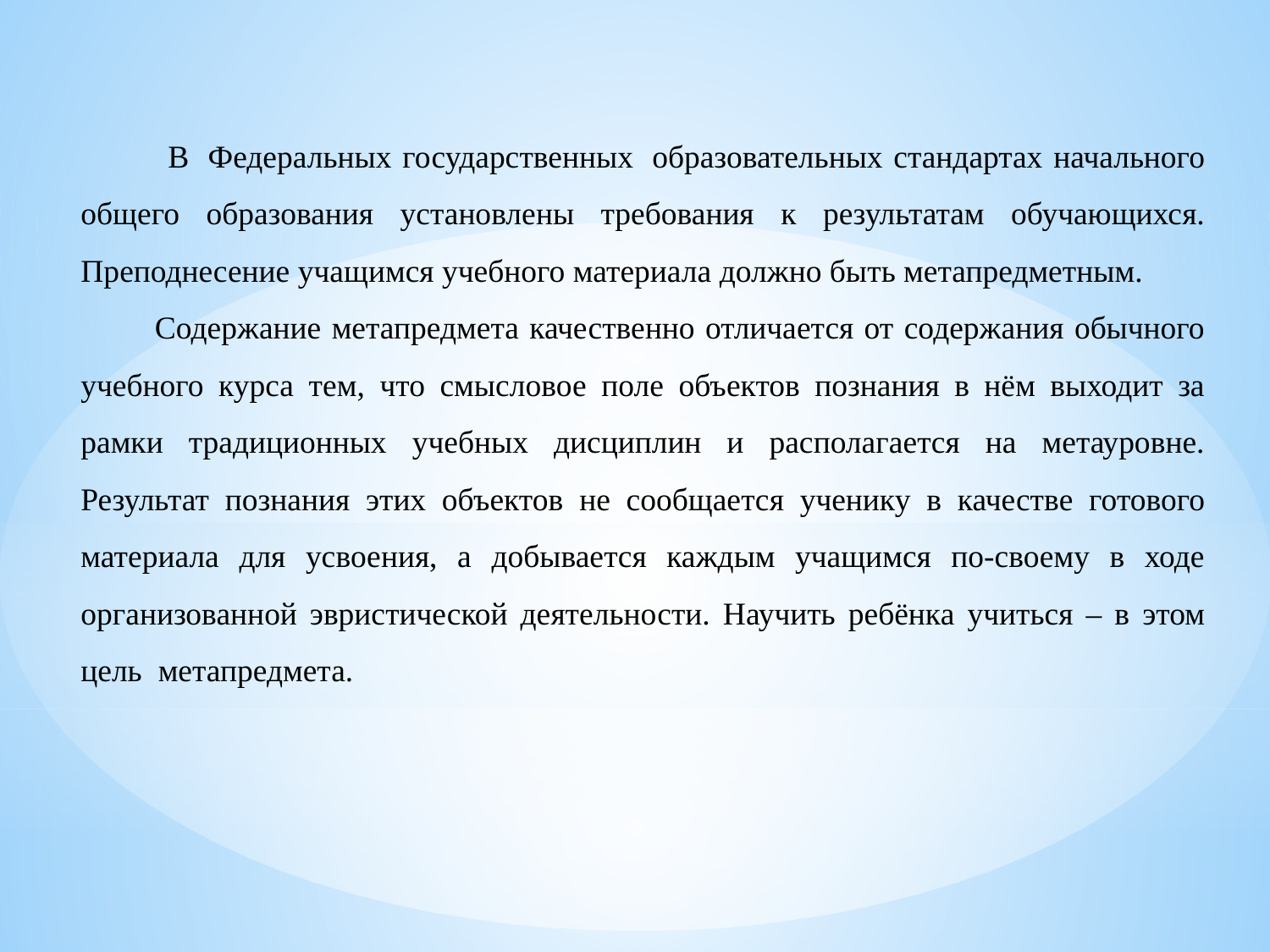

В  Федеральных государственных  образовательных стандартах начального общего образования установлены требования к результатам обучающихся. Преподнесение учащимся учебного материала должно быть метапредметным.
       Содержание метапредмета качественно отличается от содержания обычного учебного курса тем, что смысловое поле объектов познания в нём выходит за рамки традиционных учебных дисциплин и располагается на метауровне. Результат познания этих объектов не сообщается ученику в качестве готового материала для усвоения, а добывается каждым учащимся по-своему в ходе организованной эвристической деятельности. Научить ребёнка учиться – в этом цель  метапредмета.